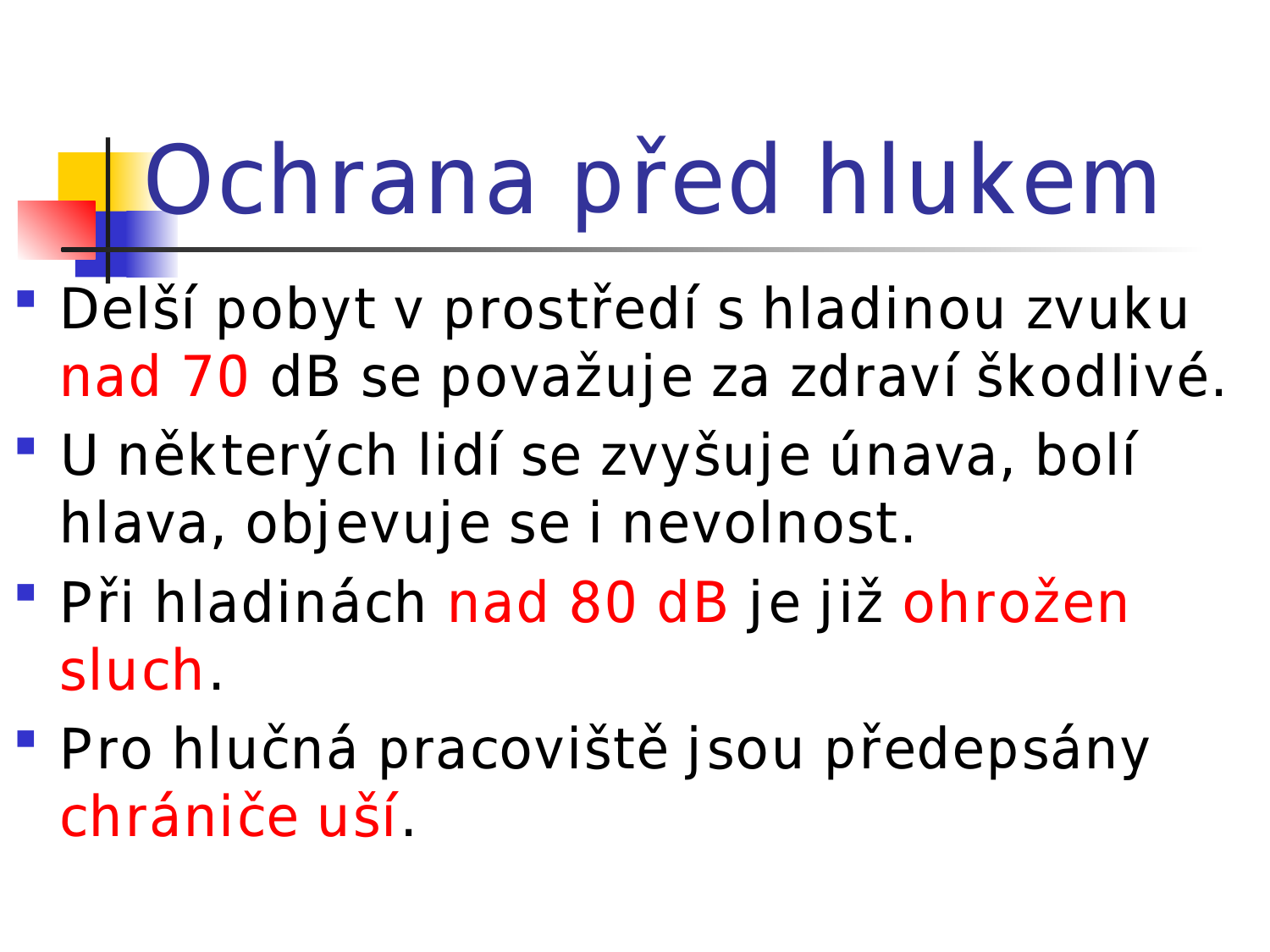

# Ochrana před hlukem
Delší pobyt v prostředí s hladinou zvuku nad 70 dB se považuje za zdraví škodlivé.
U některých lidí se zvyšuje únava, bolí hlava, objevuje se i nevolnost.
Při hladinách nad 80 dB je již ohrožen sluch.
Pro hlučná pracoviště jsou předepsány chrániče uší.